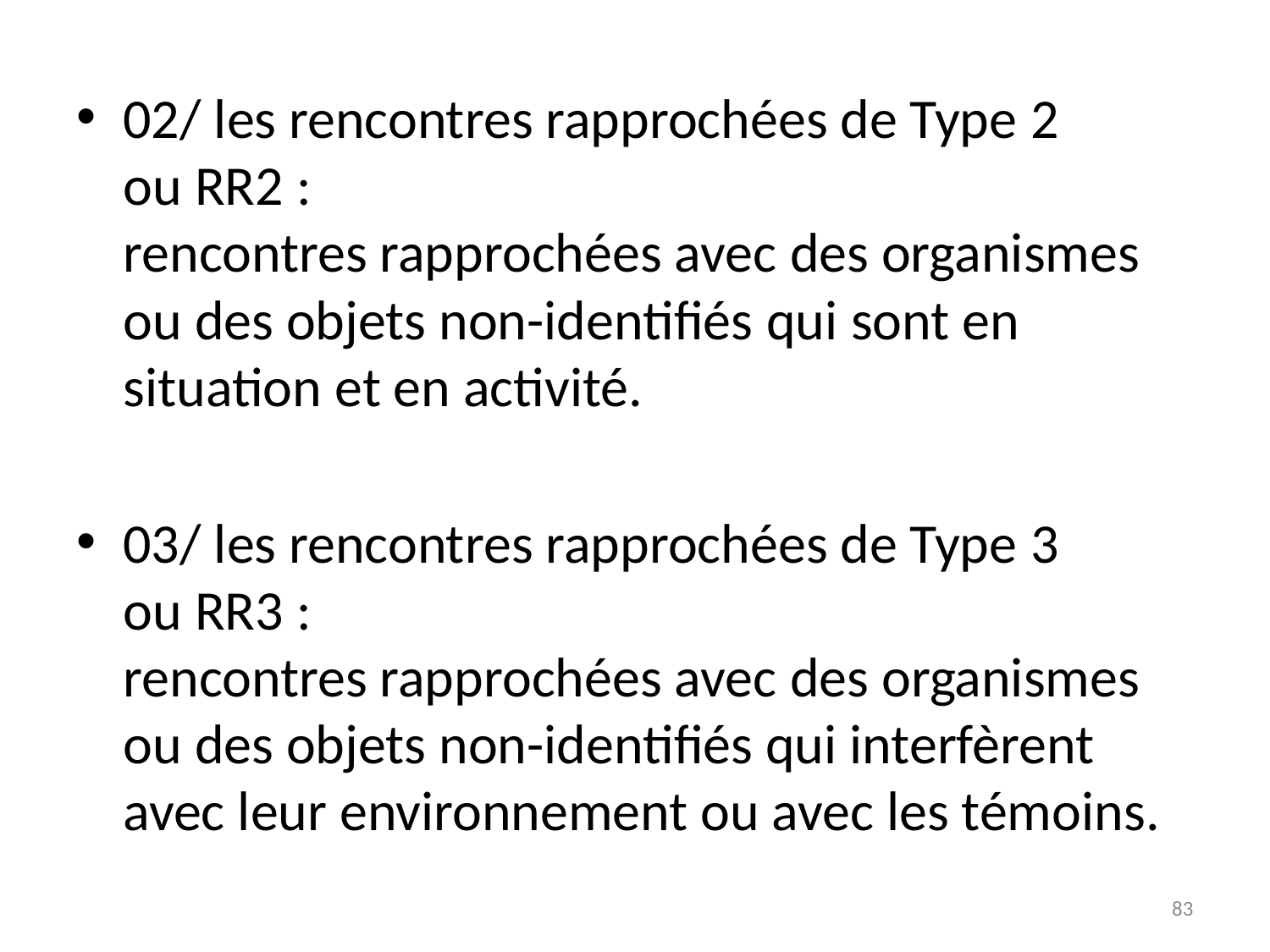

# 02/ les rencontres rapprochées de Type 2 ou RR2 :  rencontres rapprochées avec des organismes ou des objets non-identifiés qui sont en situation et en activité.

03/ les rencontres rapprochées de Type 3 ou RR3 : 
rencontres rapprochées avec des organismes ou des objets non-identifiés qui interfèrent avec leur environnement ou avec les témoins.
83